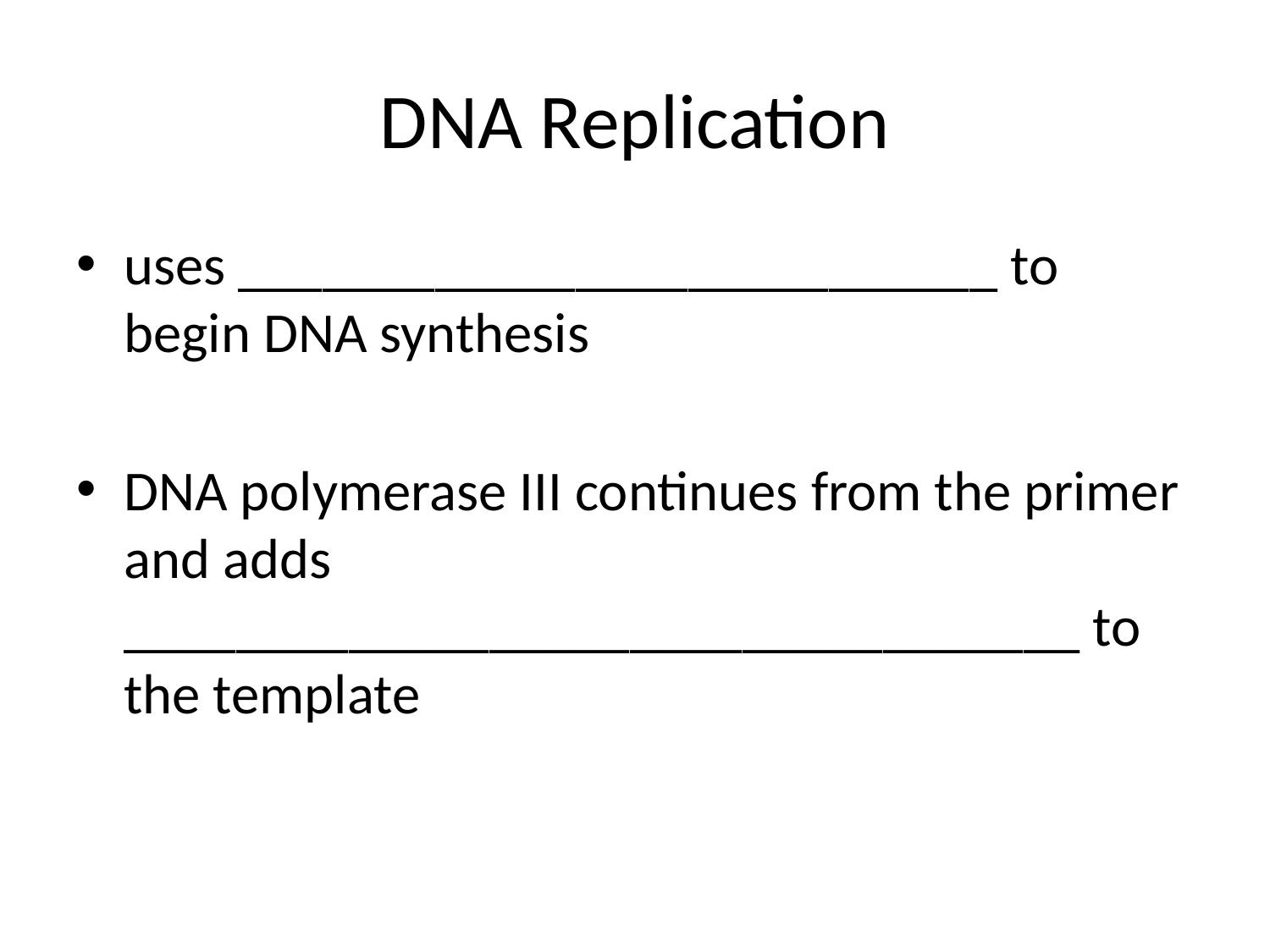

# DNA Replication
uses ___________________________ to begin DNA synthesis

DNA polymerase III continues from the primer and adds __________________________________ to the template